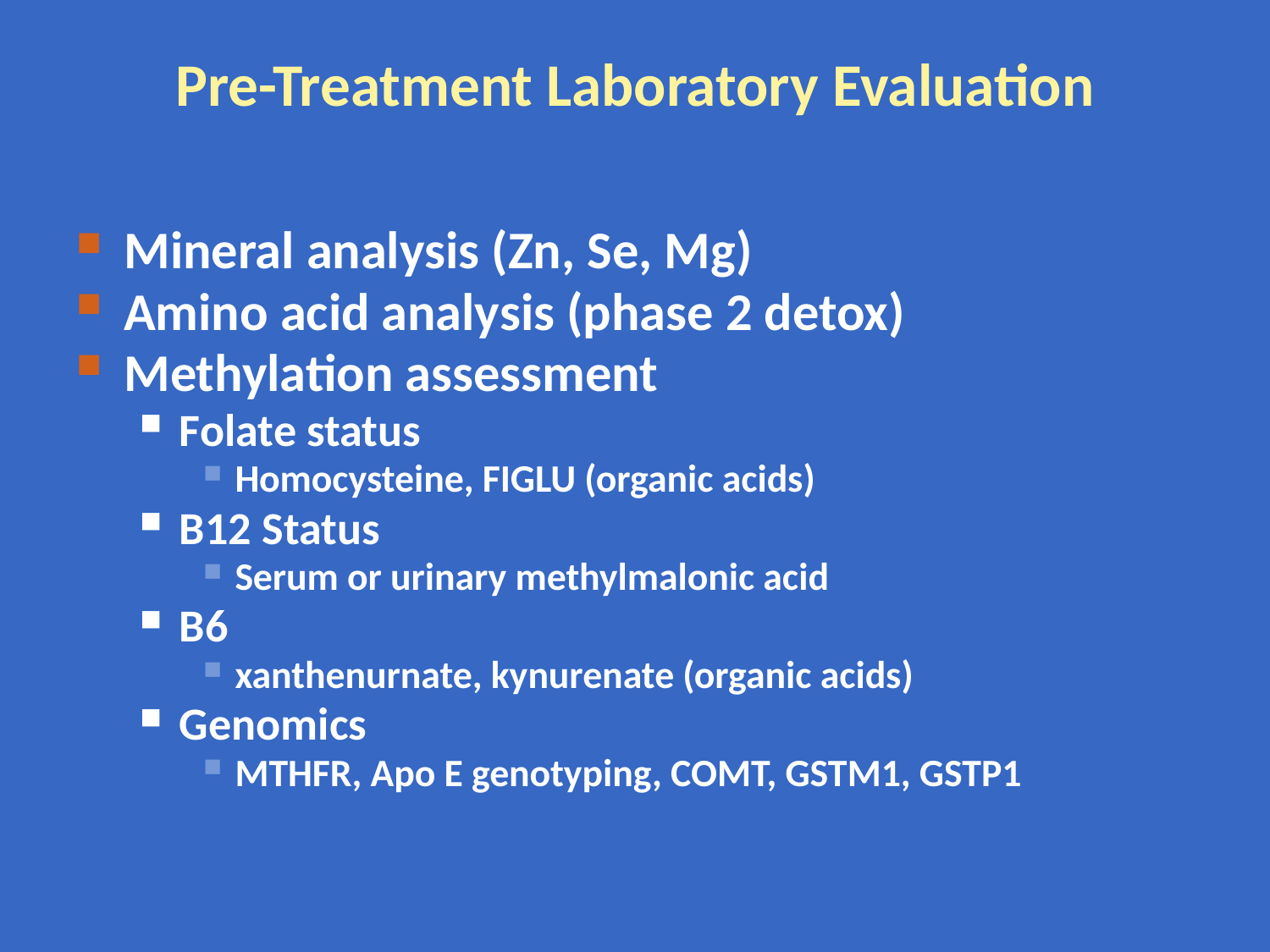

# Pre-Treatment Laboratory Evaluation
Mineral analysis (Zn, Se, Mg)
Amino acid analysis (phase 2 detox)
Methylation assessment
Folate status
Homocysteine, FIGLU (organic acids)
B12 Status
Serum or urinary methylmalonic acid
B6
xanthenurnate, kynurenate (organic acids)
Genomics
MTHFR, Apo E genotyping, COMT, GSTM1, GSTP1